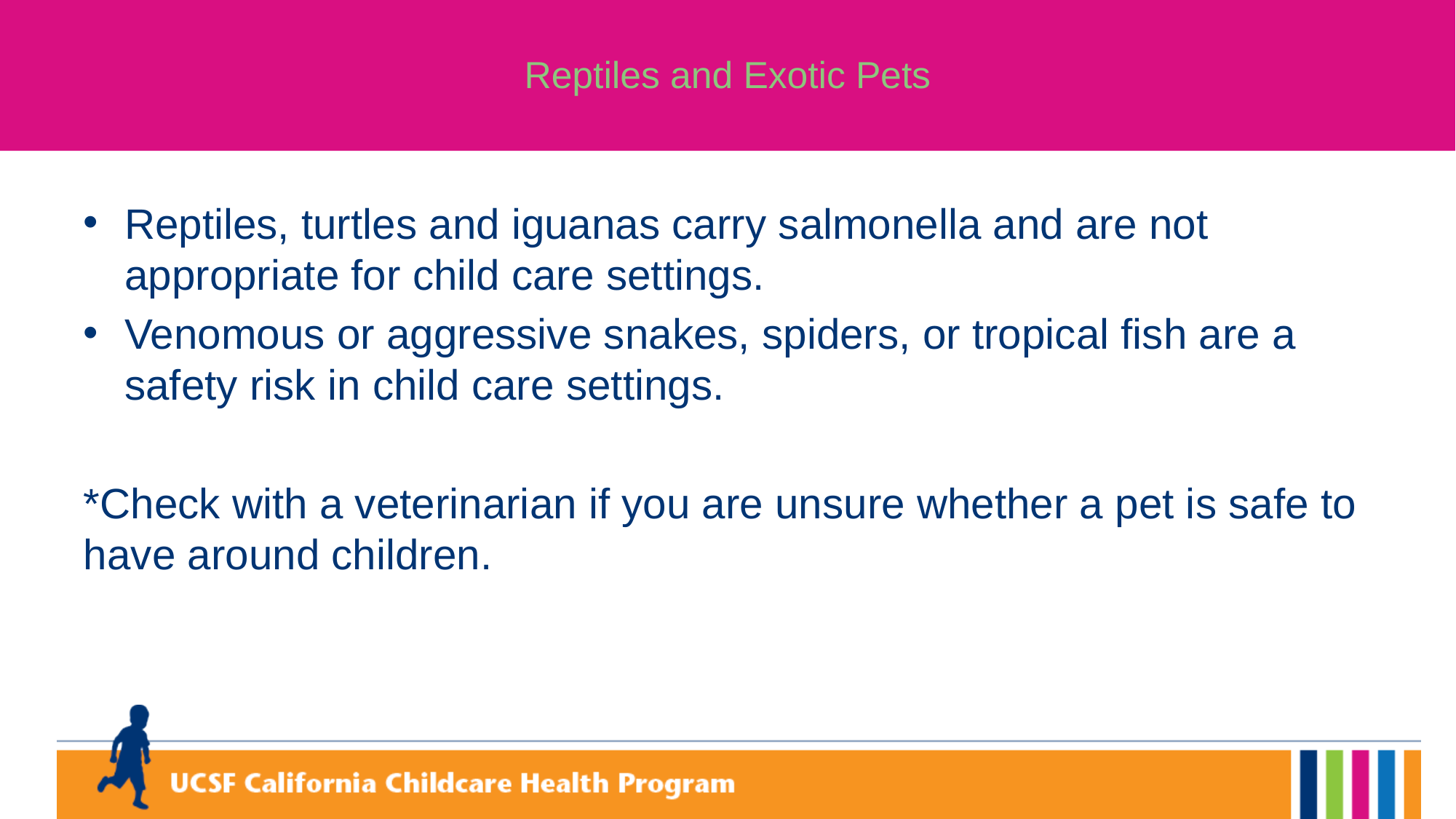

# Reptiles and Exotic Pets
Reptiles, turtles and iguanas carry salmonella and are not appropriate for child care settings.
Venomous or aggressive snakes, spiders, or tropical fish are a safety risk in child care settings.

*Check with a veterinarian if you are unsure whether a pet is safe to have around children.